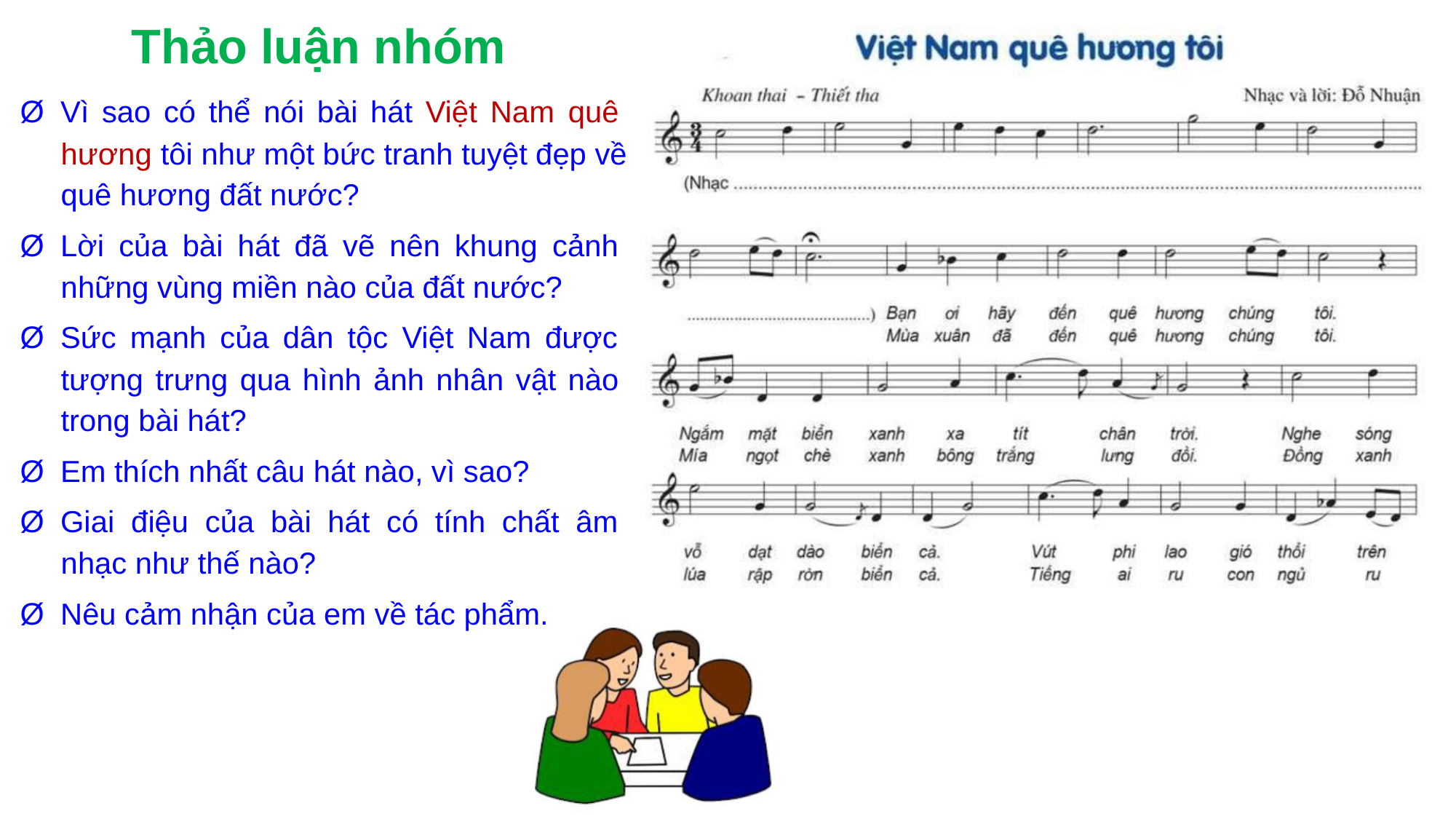

Thảo luận nhóm
Ø Vì sao có thể nói bài hát Việt Nam quê
hương tôi như một bức tranh tuyệt đẹp về
quê hương đất nước?
Ø Lời của bài hát đã vẽ nên khung cảnh
những vùng miền nào của đất nước?
Ø Sức mạnh của dân tộc Việt Nam được
tượng trưng qua hình ảnh nhân vật nào
trong bài hát?
Ø Em thích nhất câu hát nào, vì sao?
Ø Giai điệu của bài hát có tính chất âm
nhạc như thế nào?
Ø Nêu cảm nhận của em về tác phẩm.